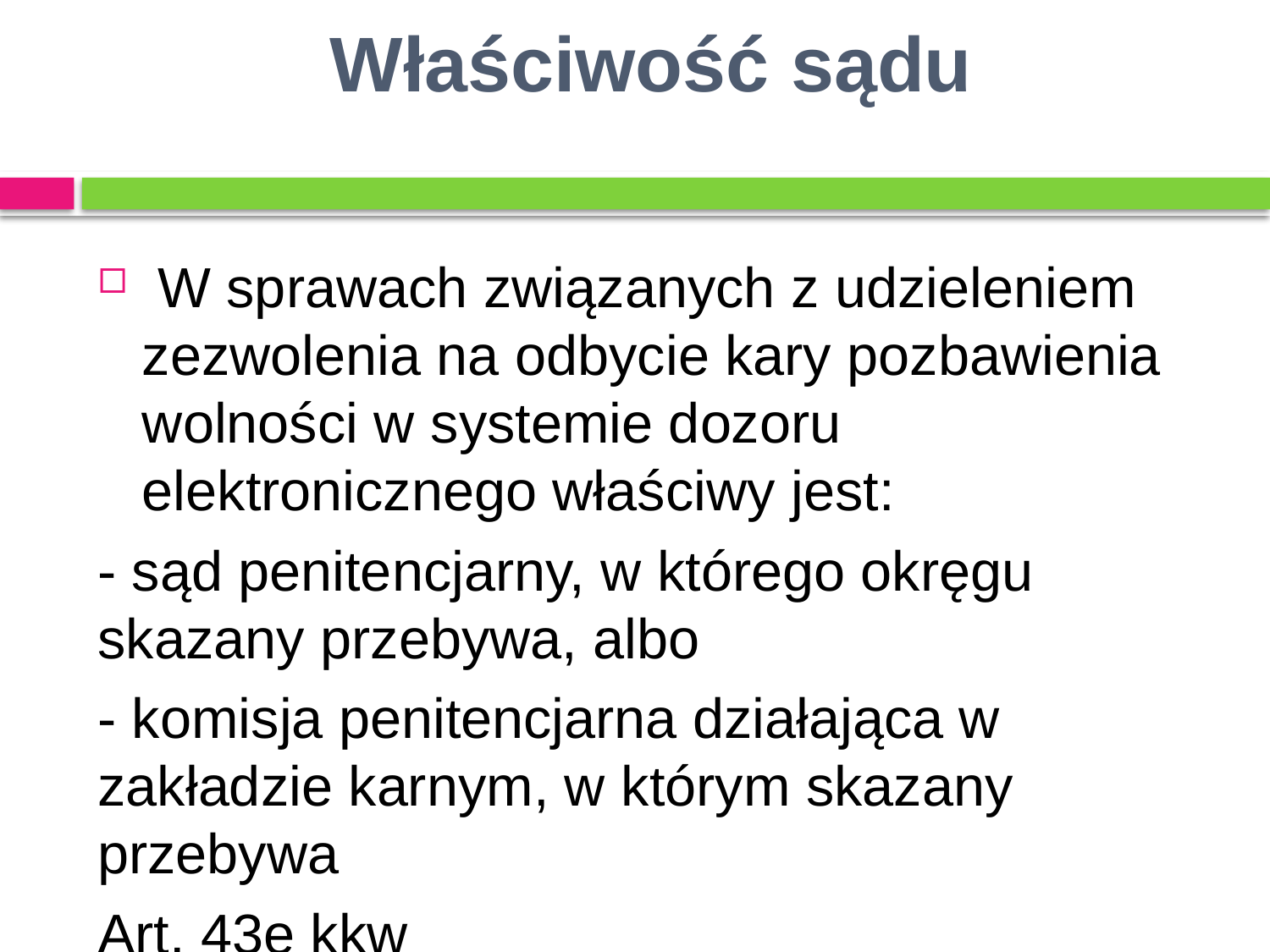

# Właściwość sądu

 W sprawach związanych z udzieleniem zezwolenia na odbycie kary pozbawienia wolności w systemie dozoru elektronicznego właściwy jest:
- sąd penitencjarny, w którego okręgu skazany przebywa, albo
- komisja penitencjarna działająca w zakładzie karnym, w którym skazany przebywa
Art. 43e kkw